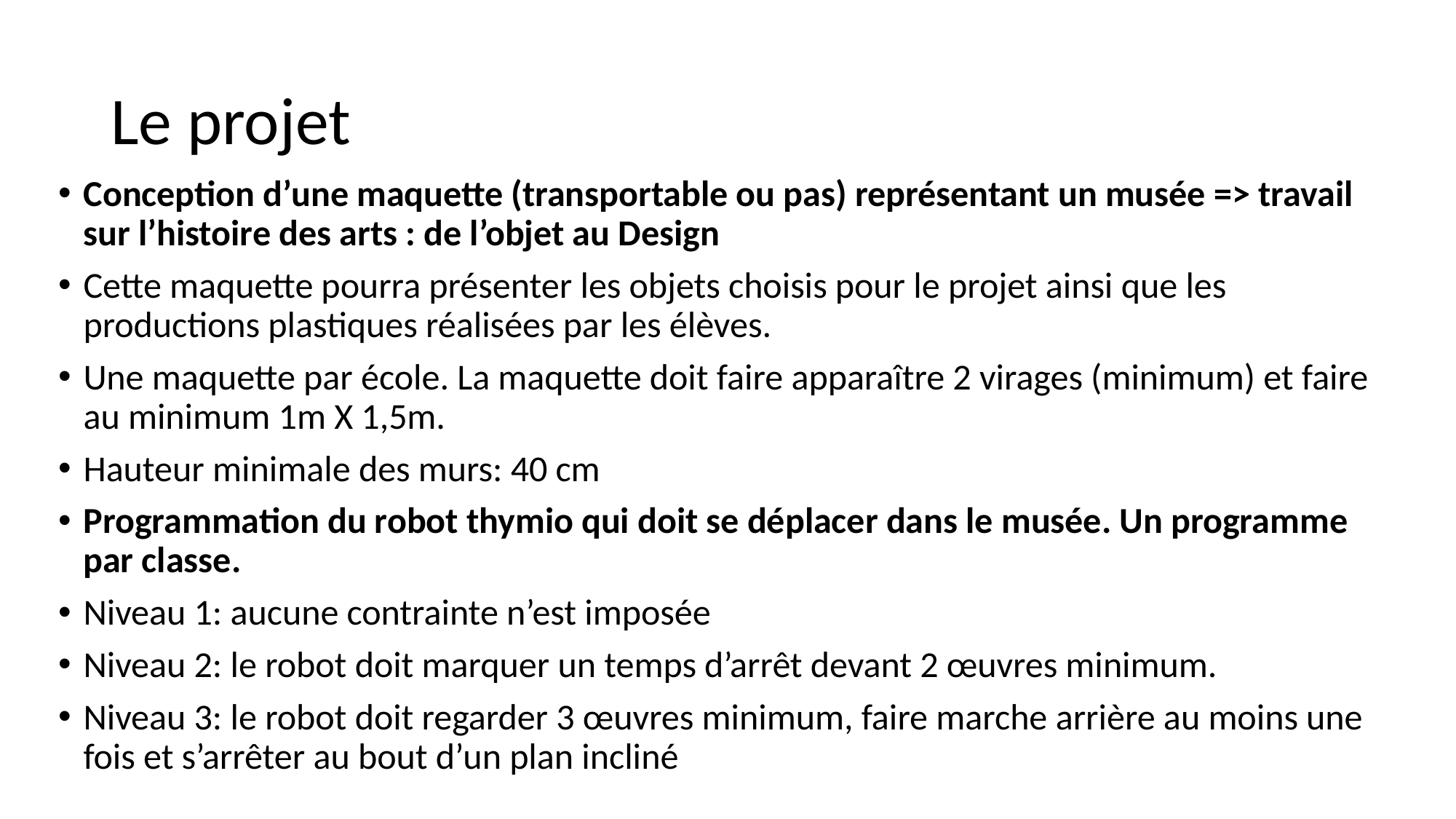

# Le projet
Conception d’une maquette (transportable ou pas) représentant un musée => travail sur l’histoire des arts : de l’objet au Design
Cette maquette pourra présenter les objets choisis pour le projet ainsi que les productions plastiques réalisées par les élèves.
Une maquette par école. La maquette doit faire apparaître 2 virages (minimum) et faire au minimum 1m X 1,5m.
Hauteur minimale des murs: 40 cm
Programmation du robot thymio qui doit se déplacer dans le musée. Un programme par classe.
Niveau 1: aucune contrainte n’est imposée
Niveau 2: le robot doit marquer un temps d’arrêt devant 2 œuvres minimum.
Niveau 3: le robot doit regarder 3 œuvres minimum, faire marche arrière au moins une fois et s’arrêter au bout d’un plan incliné